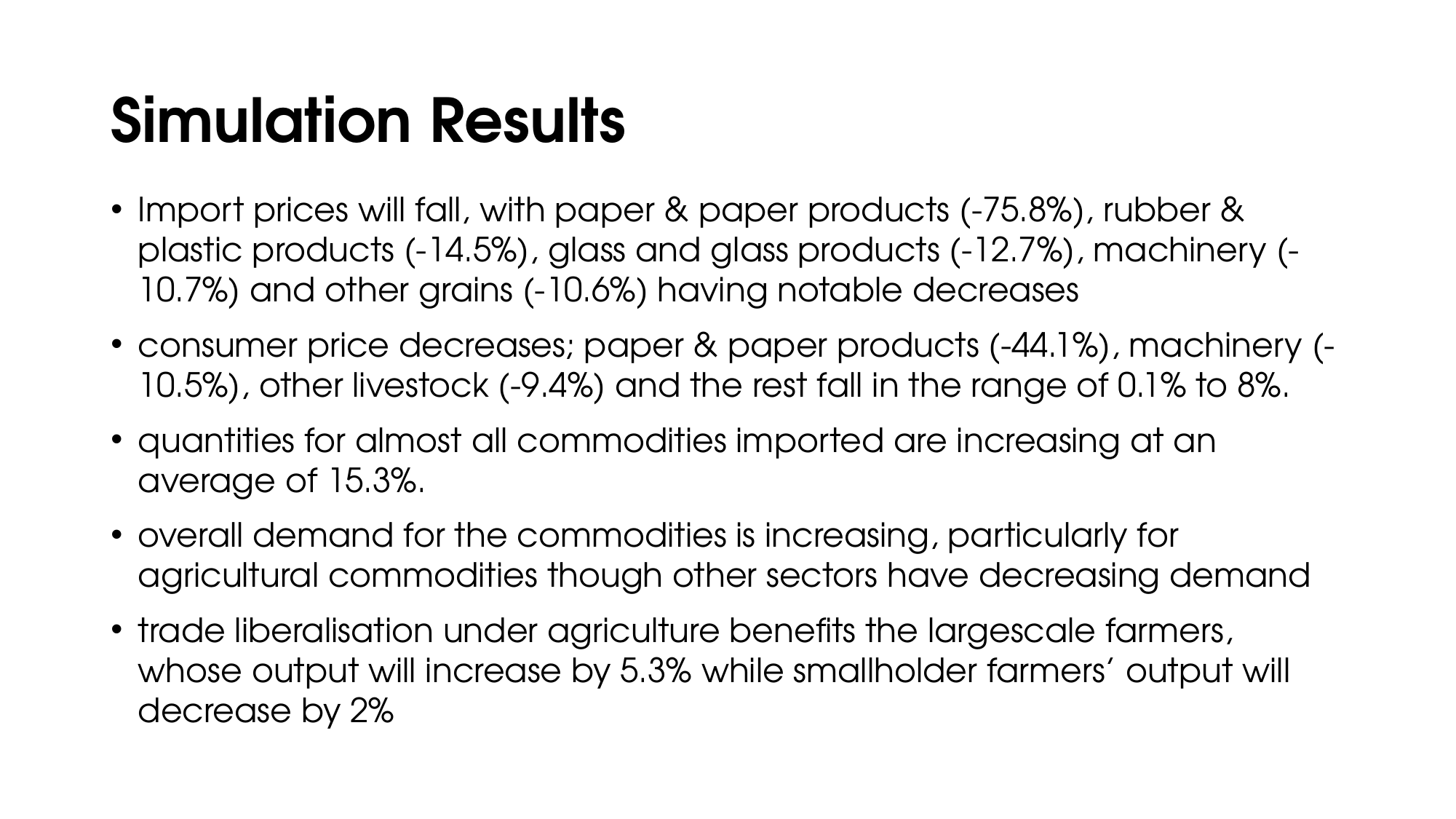

# Simulation Results
Import prices will fall, with paper & paper products (-75.8%), rubber & plastic products (-14.5%), glass and glass products (-12.7%), machinery (-10.7%) and other grains (-10.6%) having notable decreases
consumer price decreases; paper & paper products (-44.1%), machinery (-10.5%), other livestock (-9.4%) and the rest fall in the range of 0.1% to 8%.
quantities for almost all commodities imported are increasing at an average of 15.3%.
overall demand for the commodities is increasing, particularly for agricultural commodities though other sectors have decreasing demand
trade liberalisation under agriculture benefits the largescale farmers, whose output will increase by 5.3% while smallholder farmers’ output will decrease by 2%